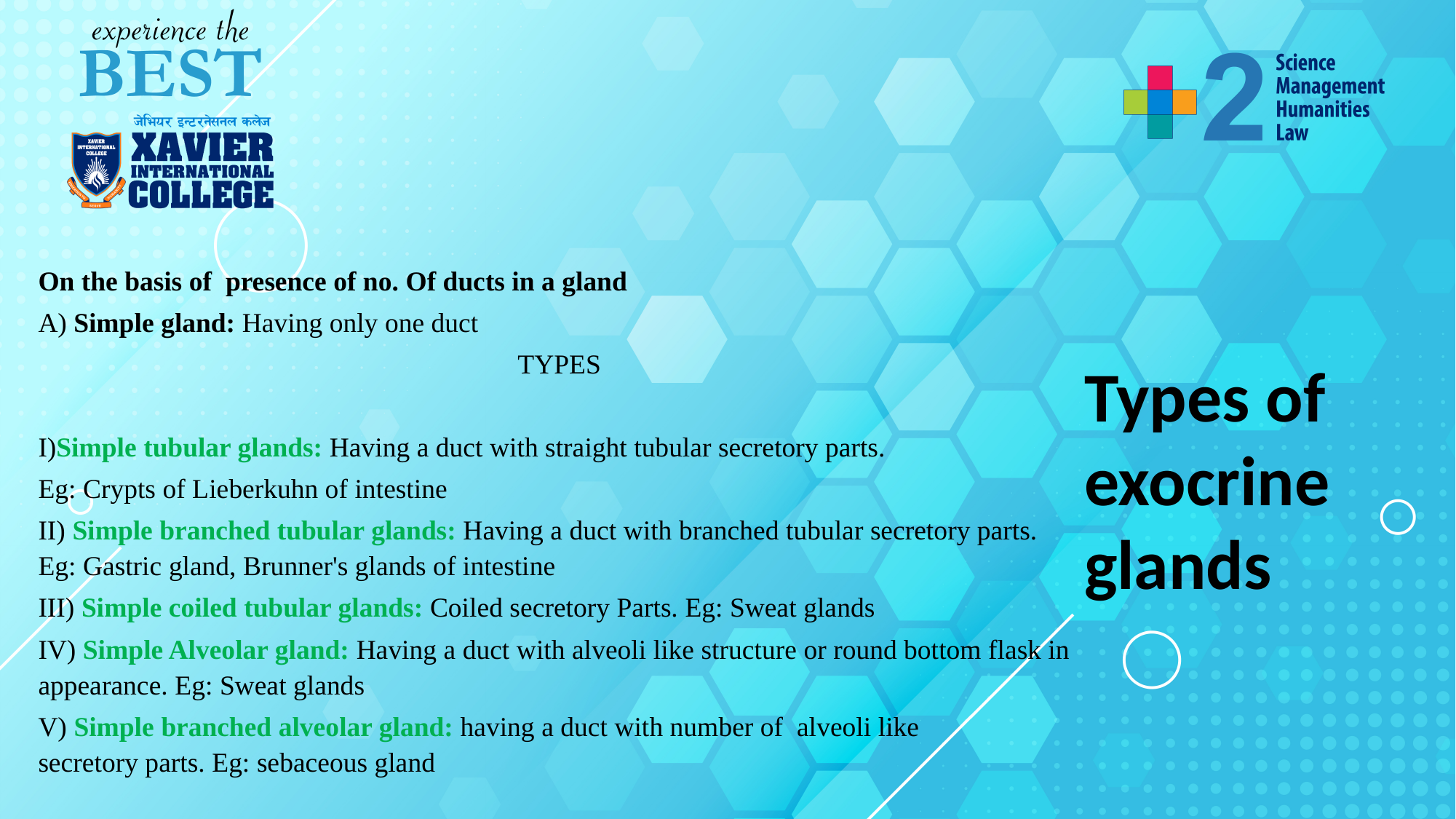

On the basis of  presence of no. Of ducts in a gland
A) Simple gland: Having only one duct
TYPES

I)Simple tubular glands: Having a duct with straight tubular secretory parts.
Eg: Crypts of Lieberkuhn of intestine
II) Simple branched tubular glands: Having a duct with branched tubular secretory parts. Eg: Gastric gland, Brunner's glands of intestine
III) Simple coiled tubular glands: Coiled secretory Parts. Eg: Sweat glands
IV) Simple Alveolar gland: Having a duct with alveoli like structure or round bottom flask in appearance. Eg: Sweat glands
V) Simple branched alveolar gland: having a duct with number of  alveoli like secretory parts. Eg: sebaceous gland

# Types of exocrine glands